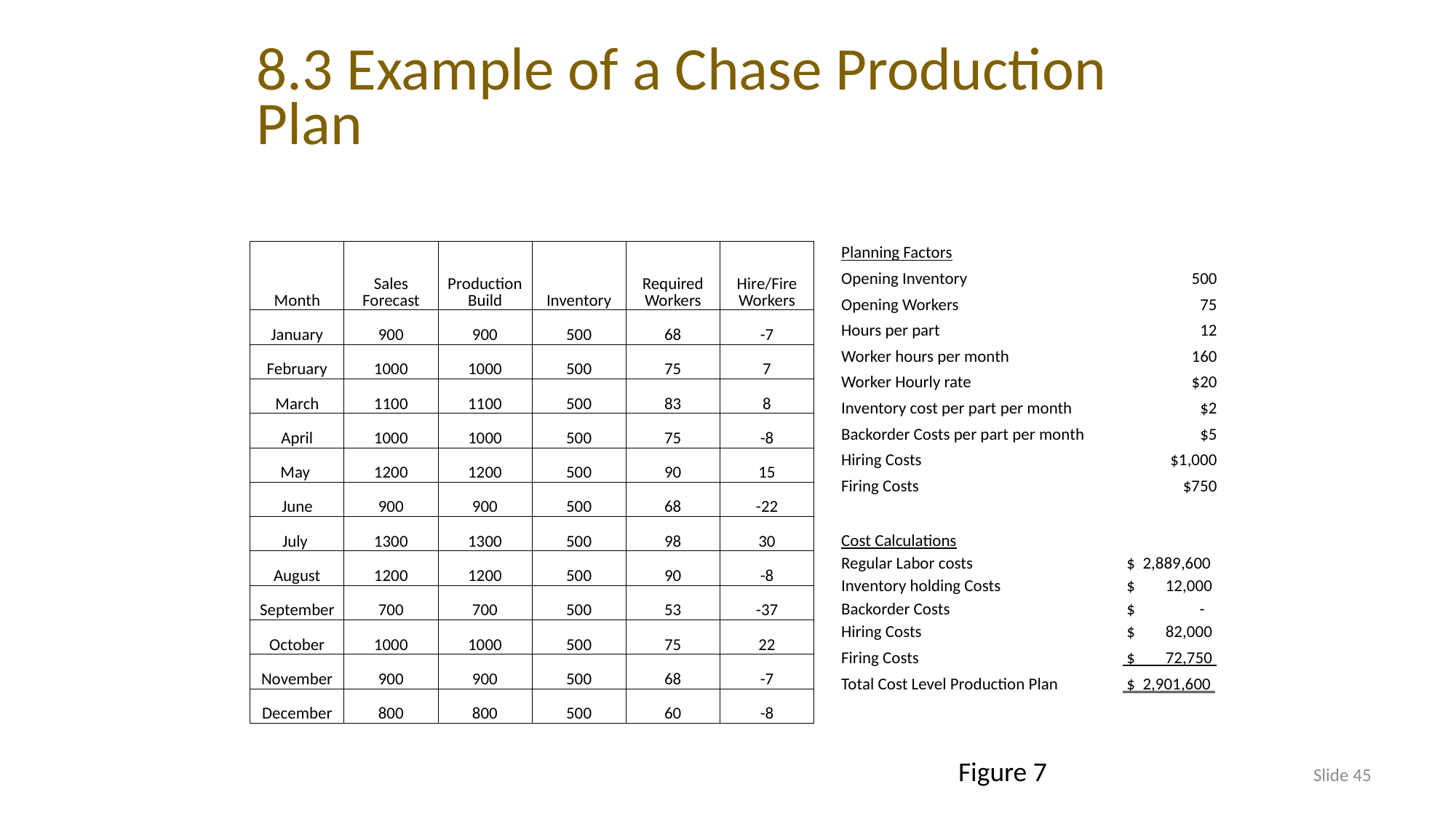

# 8.3 Example of a Chase Production Plan
| Planning Factors |  |  |  |
| --- | --- | --- | --- |
| Opening Inventory |  |  | 500 |
| Opening Workers |  |  | 75 |
| Hours per part |  |  | 12 |
| Worker hours per month |  |  | 160 |
| Worker Hourly rate |  |  | $20 |
| Inventory cost per part per month |  |  | $2 |
| Backorder Costs per part per month |  |  | $5 |
| Hiring Costs |  |  | $1,000 |
| Firing Costs |  |  | $750 |
| Month | Sales Forecast | Production Build | Inventory | Required Workers | Hire/Fire Workers |
| --- | --- | --- | --- | --- | --- |
| January | 900 | 900 | 500 | 68 | -7 |
| February | 1000 | 1000 | 500 | 75 | 7 |
| March | 1100 | 1100 | 500 | 83 | 8 |
| April | 1000 | 1000 | 500 | 75 | -8 |
| May | 1200 | 1200 | 500 | 90 | 15 |
| June | 900 | 900 | 500 | 68 | -22 |
| July | 1300 | 1300 | 500 | 98 | 30 |
| August | 1200 | 1200 | 500 | 90 | -8 |
| September | 700 | 700 | 500 | 53 | -37 |
| October | 1000 | 1000 | 500 | 75 | 22 |
| November | 900 | 900 | 500 | 68 | -7 |
| December | 800 | 800 | 500 | 60 | -8 |
| Cost Calculations |  |  |  |
| --- | --- | --- | --- |
| Regular Labor costs |  |  | $ 2,889,600 |
| Inventory holding Costs |  |  | $ 12,000 |
| Backorder Costs |  |  | $ - |
| Hiring Costs |  |  | $ 82,000 |
| Firing Costs |  |  | $ 72,750 |
| Total Cost Level Production Plan |  |  | $ 2,901,600 |
Slide 45
Figure 7